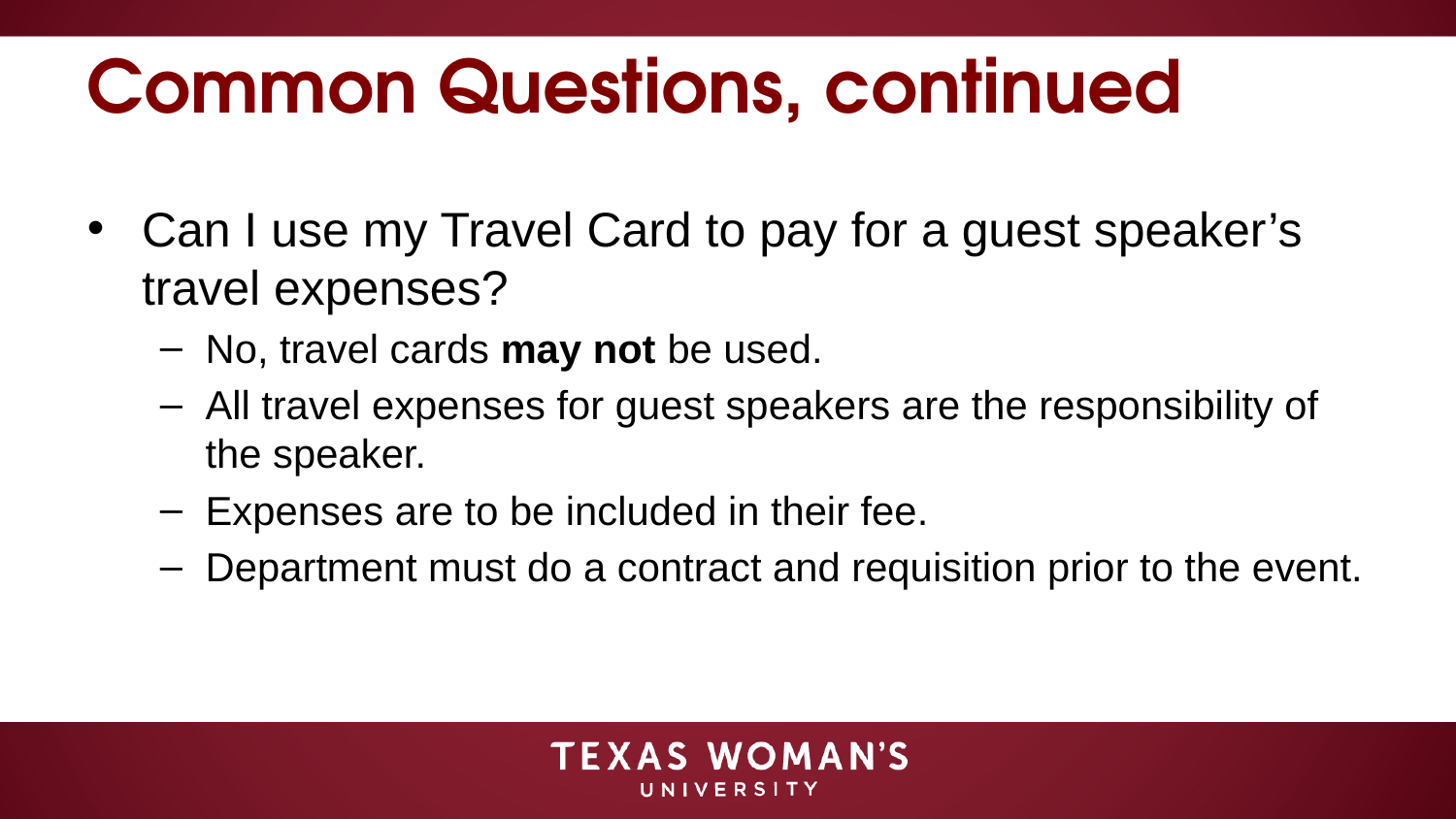

# Common Questions, continued
Can I use my Travel Card to pay for a guest speaker’s travel expenses?
No, travel cards may not be used.
All travel expenses for guest speakers are the responsibility of the speaker.
Expenses are to be included in their fee.
Department must do a contract and requisition prior to the event.